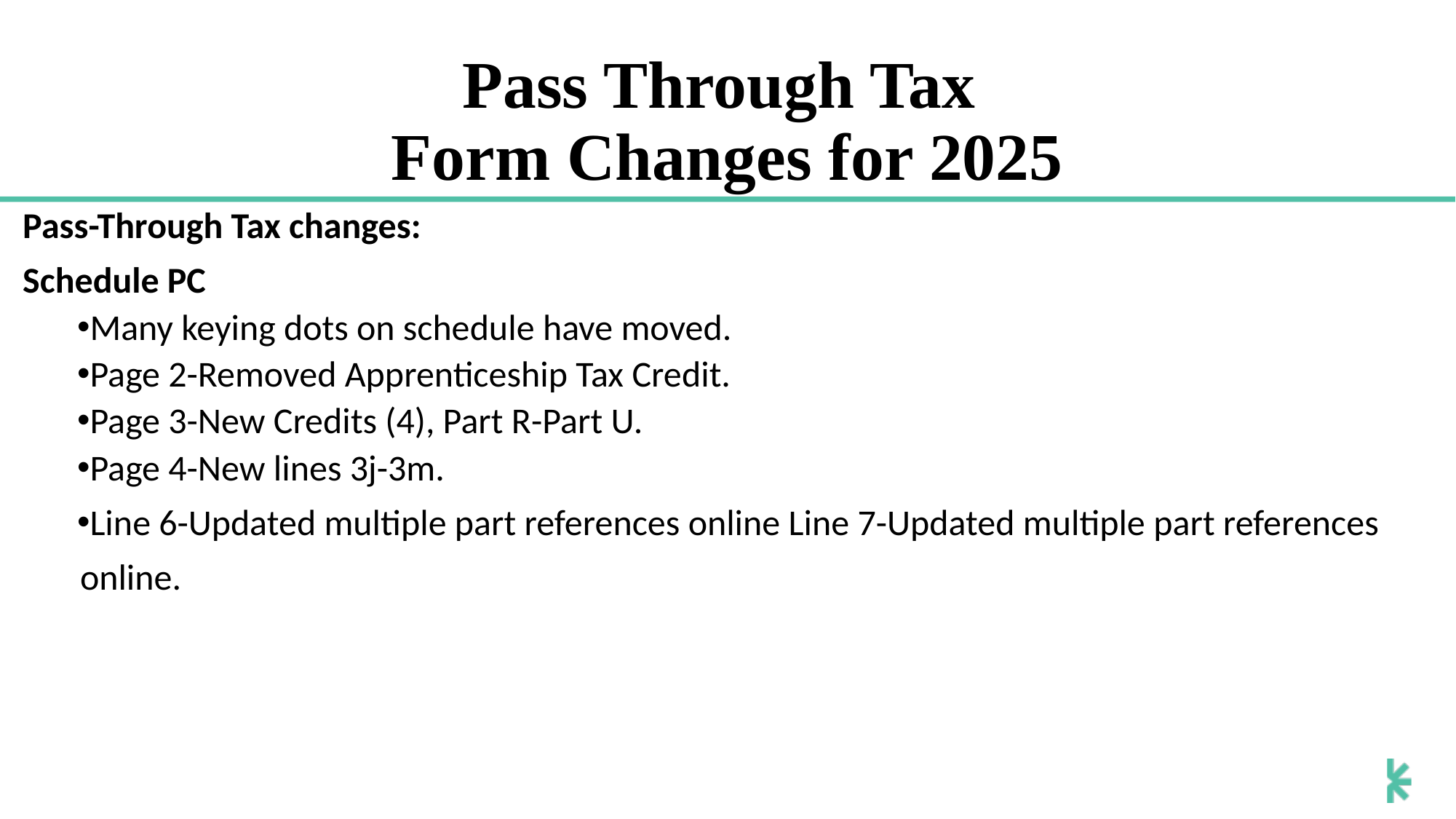

# Pass Through Tax Form Changes for 2025
Pass-Through Tax changes:
Schedule PC
Many keying dots on schedule have moved.
Page 2-Removed Apprenticeship Tax Credit.
Page 3-New Credits (4), Part R-Part U.
Page 4-New lines 3j-3m.
Line 6-Updated multiple part references online Line 7-Updated multiple part references
       online.